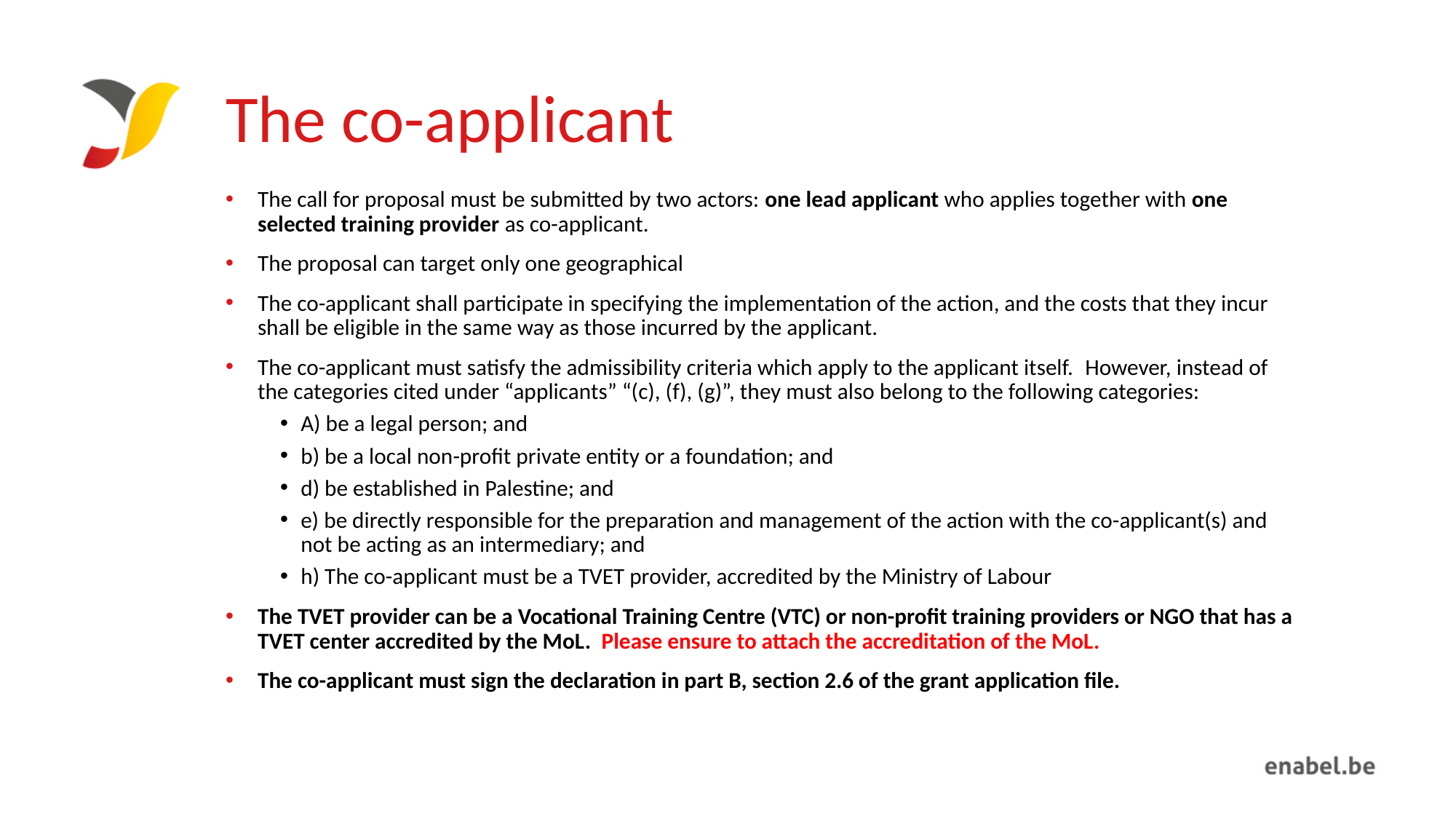

# The co-applicant
The call for proposal must be submitted by two actors: one lead applicant who applies together with one selected training provider as co-applicant.
The proposal can target only one geographical
The co-applicant shall participate in specifying the implementation of the action, and the costs that they incur shall be eligible in the same way as those incurred by the applicant.
The co-applicant must satisfy the admissibility criteria which apply to the applicant itself.  However, instead of the categories cited under “applicants” “(c), (f), (g)”, they must also belong to the following categories:
A) be a legal person; and
b) be a local non-profit private entity or a foundation; and
d) be established in Palestine; and
e) be directly responsible for the preparation and management of the action with the co-applicant(s) and not be acting as an intermediary; and
h) The co-applicant must be a TVET provider, accredited by the Ministry of Labour
The TVET provider can be a Vocational Training Centre (VTC) or non-profit training providers or NGO that has a TVET center accredited by the MoL.  Please ensure to attach the accreditation of the MoL.
The co-applicant must sign the declaration in part B, section 2.6 of the grant application file.